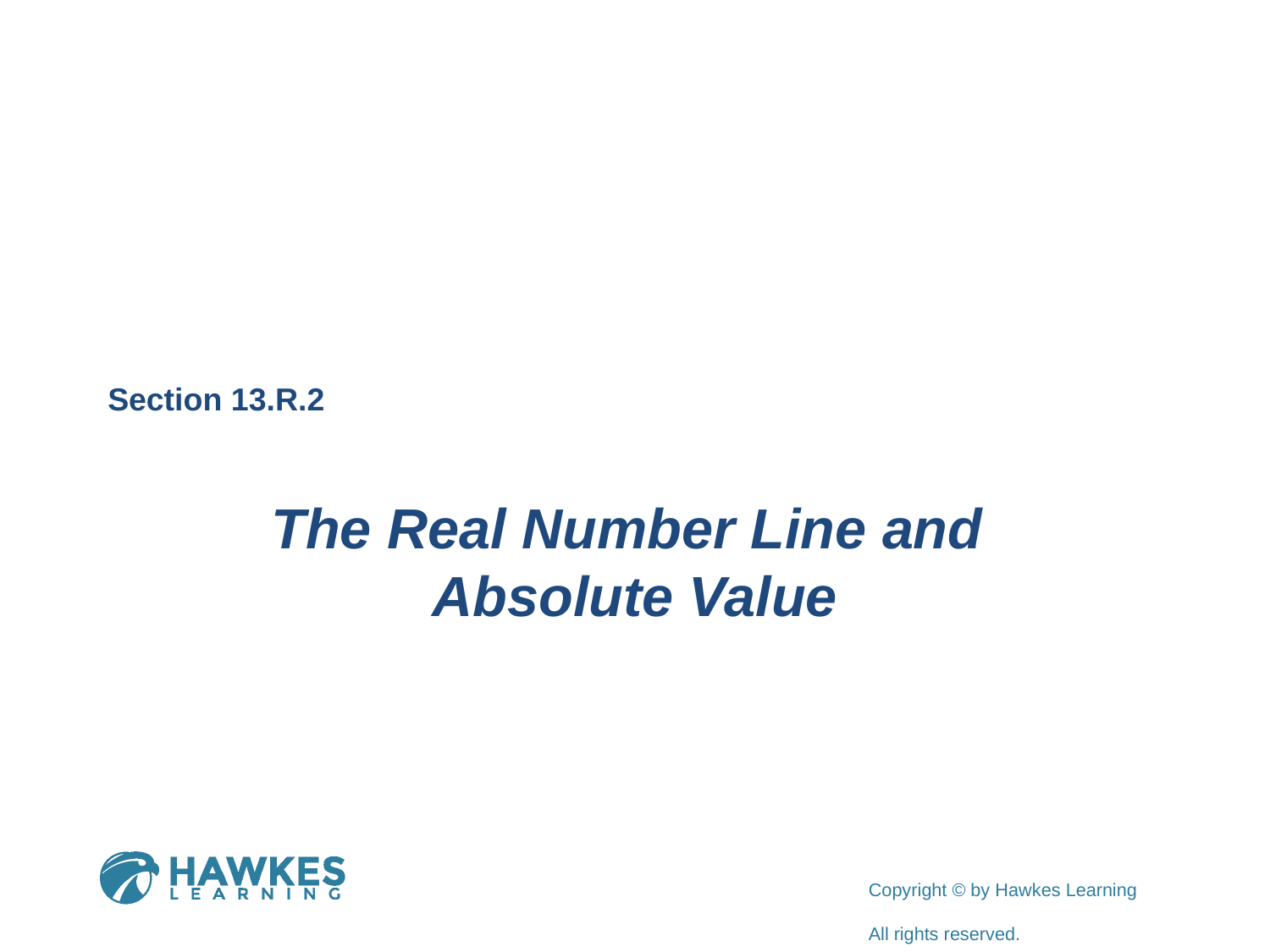

Section 13.R.2
The Real Number Line and
Absolute Value